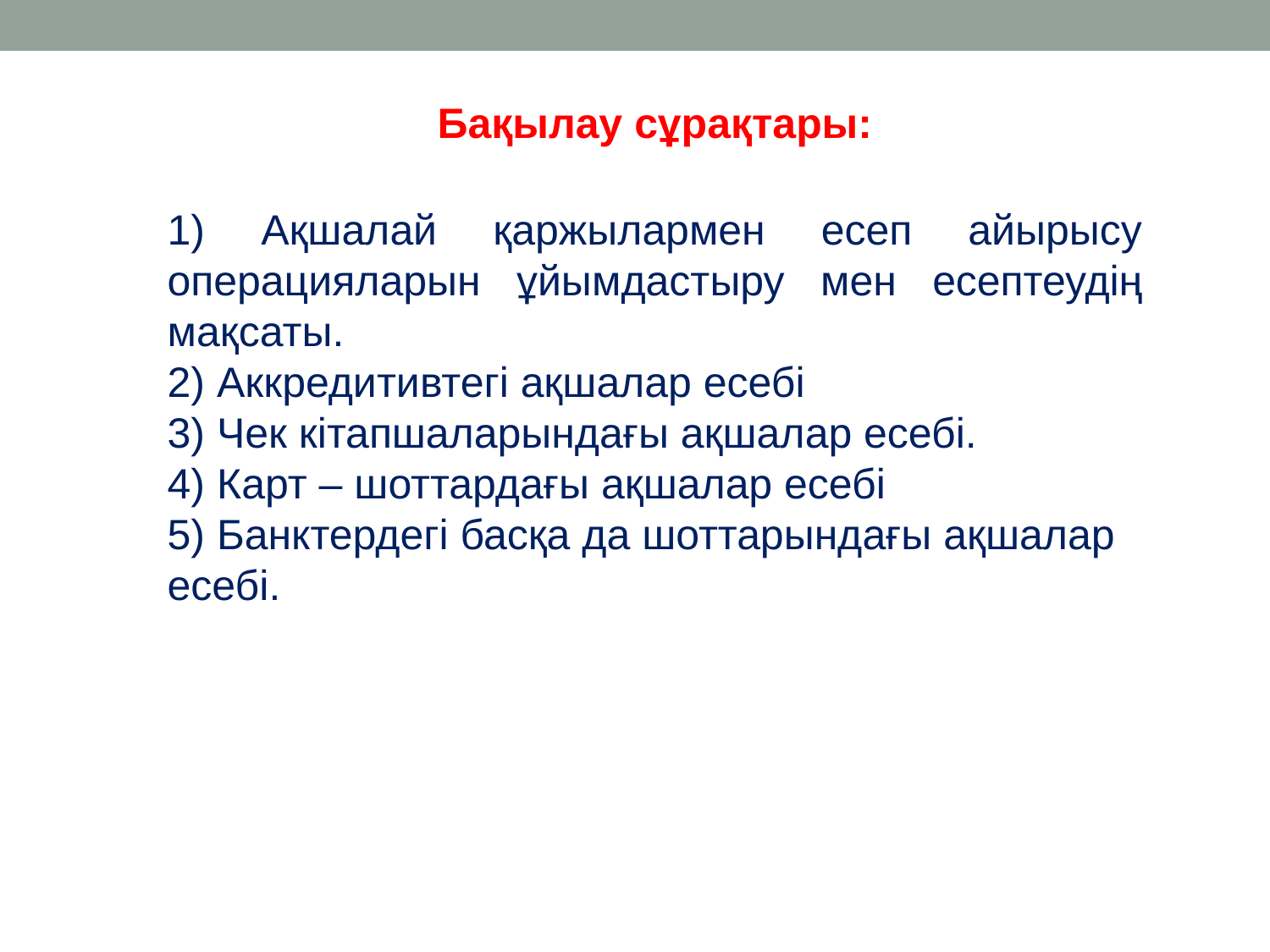

Бақылау сұрақтары:
1) Ақшалай қаржылармен есеп айырысу операцияларын ұйымдастыру мен есептеудің мақсаты.
2) Аккредитивтегі ақшалар есебі
3) Чек кітапшаларындағы ақшалар есебі.
4) Карт – шоттардағы ақшалар есебі
5) Банктердегі басқа да шоттарындағы ақшалар есебі.